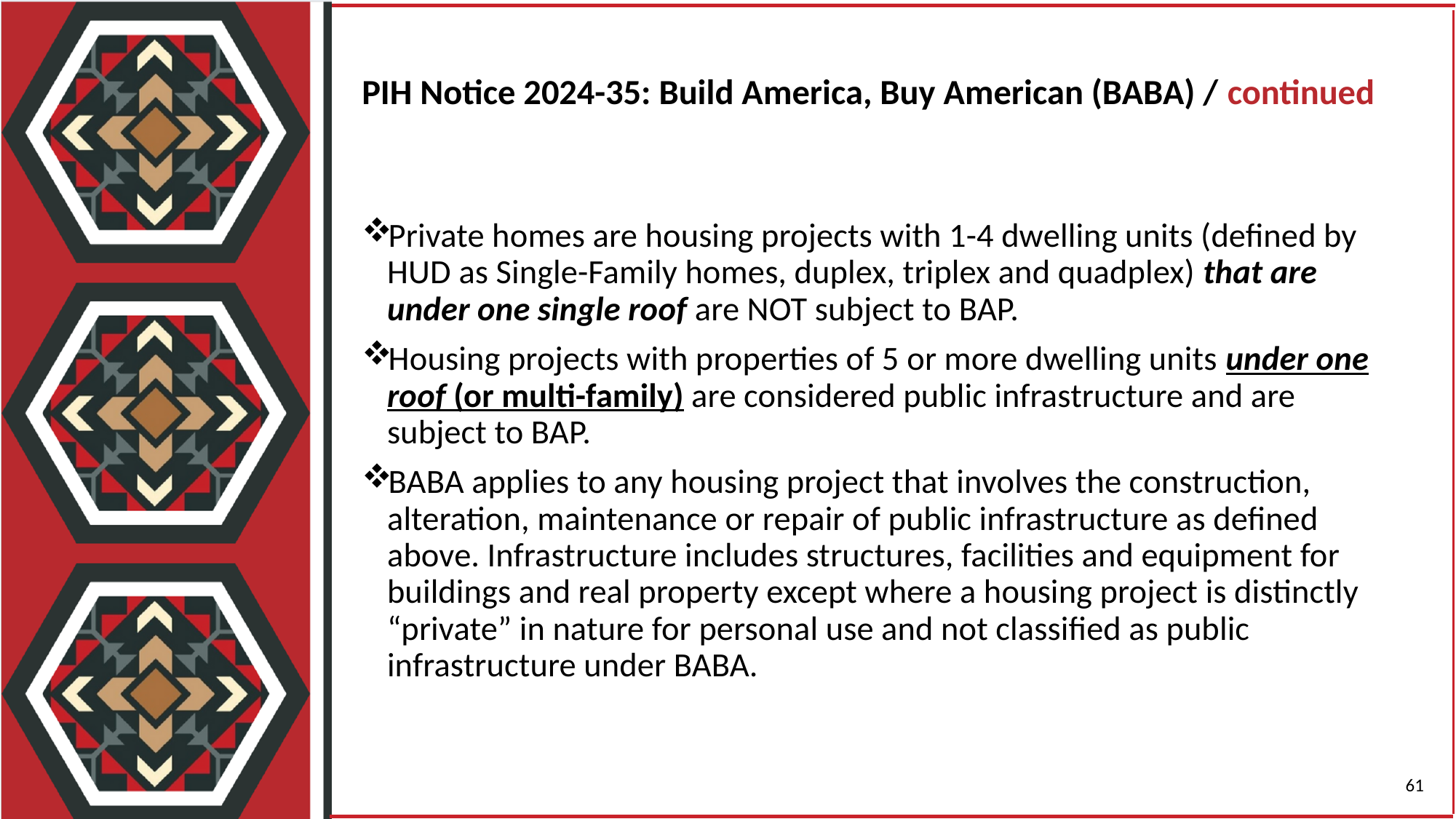

PIH Notice 2024-35: Build America, Buy American (BABA) / continued
Private homes are housing projects with 1-4 dwelling units (defined by HUD as Single-Family homes, duplex, triplex and quadplex) that are under one single roof are NOT subject to BAP.
Housing projects with properties of 5 or more dwelling units under one roof (or multi-family) are considered public infrastructure and are subject to BAP.
BABA applies to any housing project that involves the construction, alteration, maintenance or repair of public infrastructure as defined above. Infrastructure includes structures, facilities and equipment for buildings and real property except where a housing project is distinctly “private” in nature for personal use and not classified as public infrastructure under BABA.

61